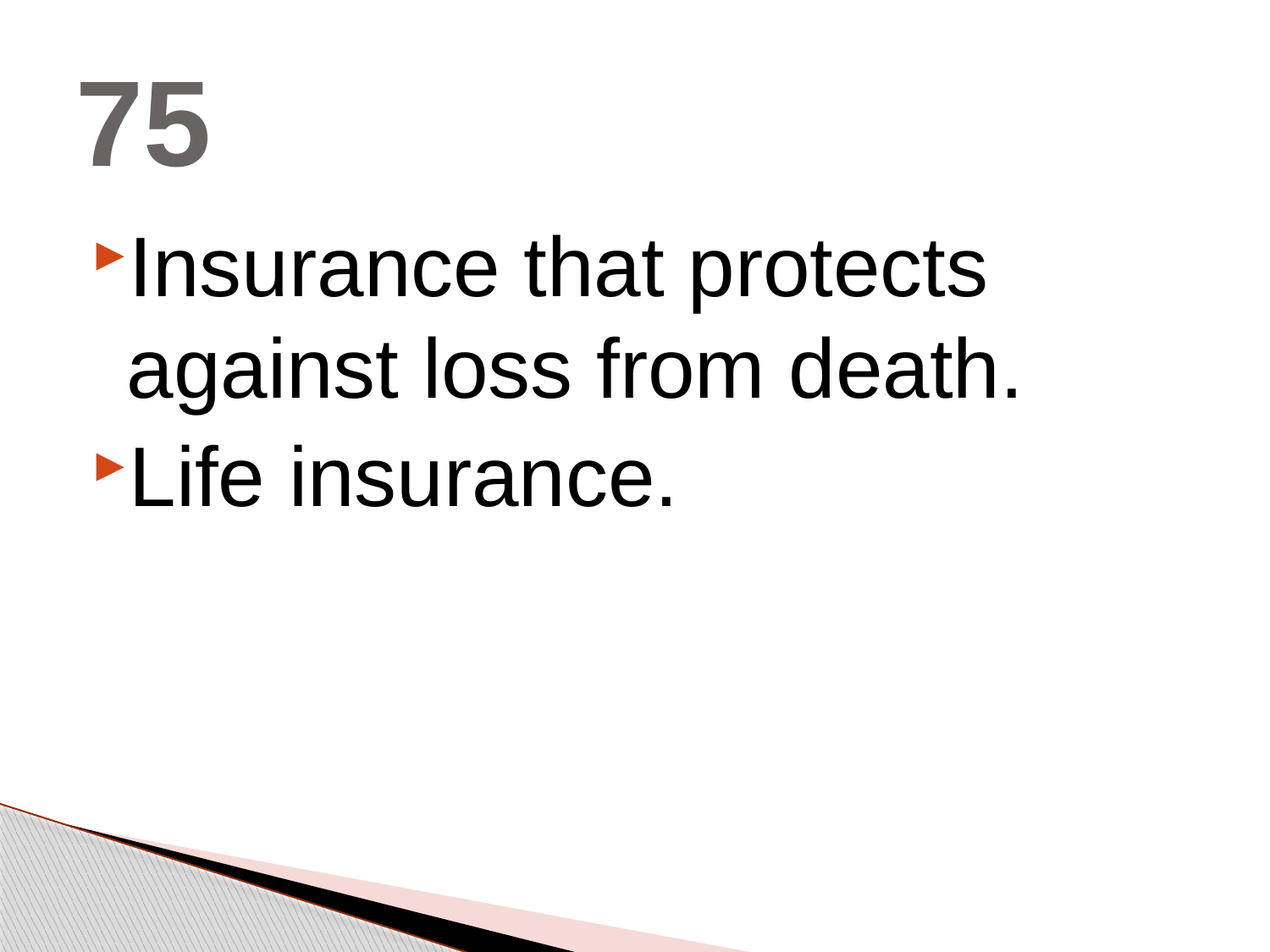

# 75
Insurance that protects against loss from death.
Life insurance.